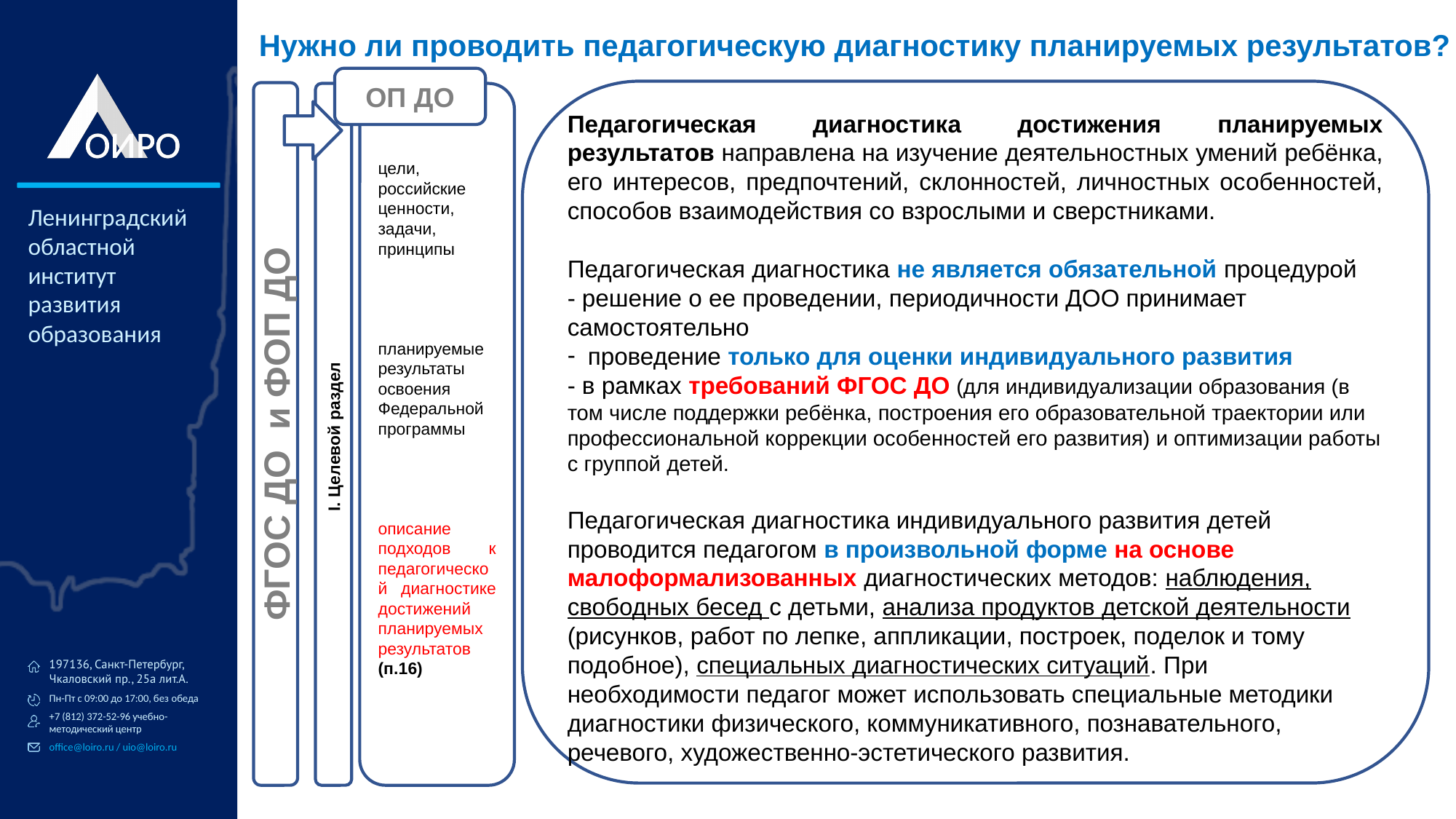

Нужно ли проводить педагогическую диагностику планируемых результатов?
ОП ДО

Педагогическая диагностика достижения планируемых результатов направлена на изучение деятельностных умений ребёнка, его интересов, предпочтений, склонностей, личностных особенностей, способов взаимодействия со взрослыми и сверстниками.

Педагогическая диагностика не является обязательной процедурой
- решение о ее проведении, периодичности ДОО принимает самостоятельно
проведение только для оценки индивидуального развития
- в рамках требований ФГОС ДО (для индивидуализации образования (в том числе поддержки ребёнка, построения его образовательной траектории или профессиональной коррекции особенностей его развития) и оптимизации работы с группой детей.

Педагогическая диагностика индивидуального развития детей проводится педагогом в произвольной форме на основе малоформализованных диагностических методов: наблюдения, свободных бесед с детьми, анализа продуктов детской деятельности (рисунков, работ по лепке, аппликации, построек, поделок и тому подобное), специальных диагностических ситуаций. При необходимости педагог может использовать специальные методики диагностики физического, коммуникативного, познавательного, речевого, художественно-эстетического развития.

ФГОС ДО  и ФОП ДО
I. Целевой раздел

цели, российские ценности, задачи, принципы

планируемые результаты освоения Федеральной программы

описание подходов к педагогической диагностике достижений планируемых результатов
(п.16)